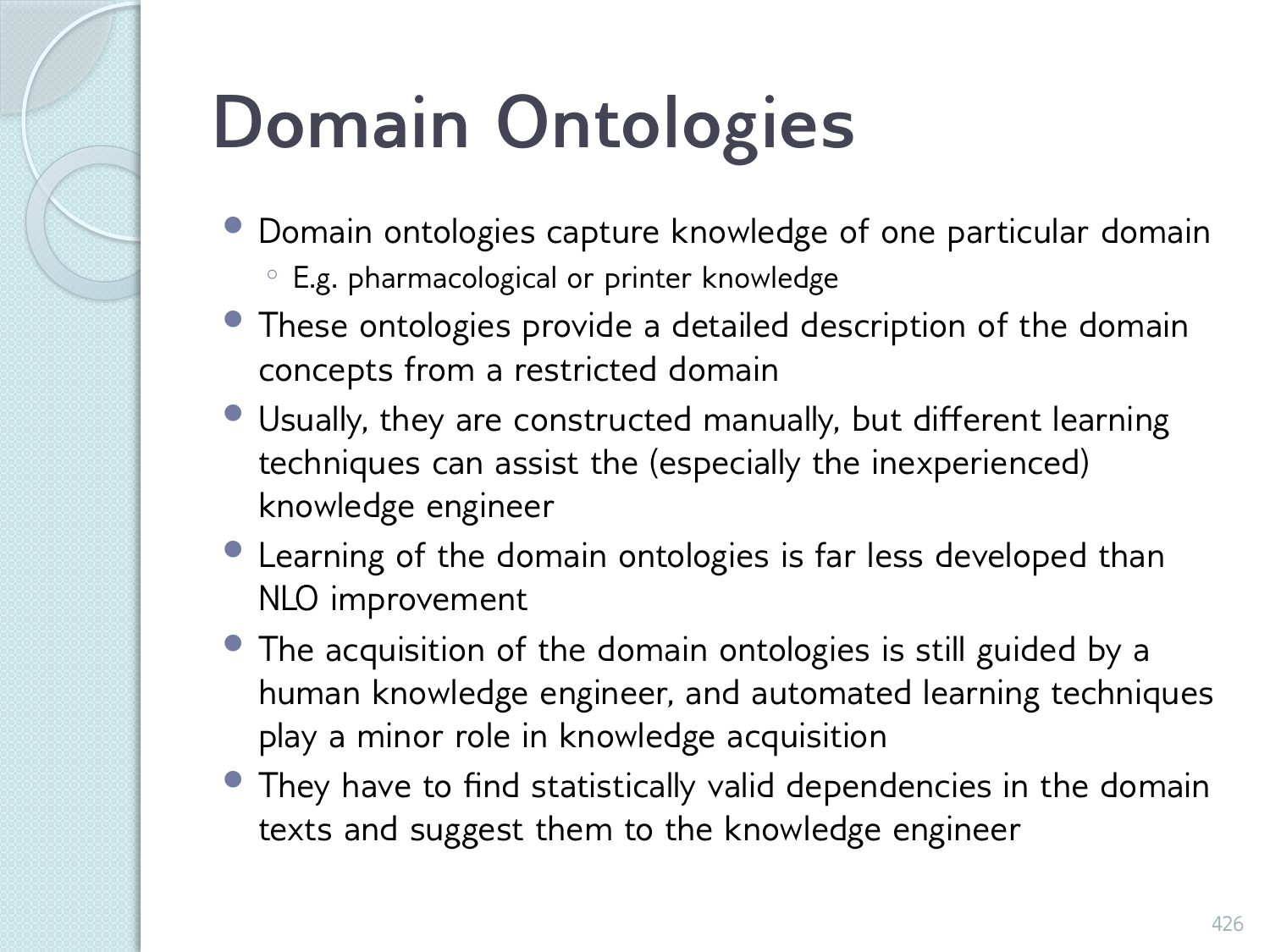

# Domain Ontologies
Domain ontologies capture knowledge of one particular domain
E.g. pharmacological or printer knowledge
These ontologies provide a detailed description of the domain concepts from a restricted domain
Usually, they are constructed manually, but different learning techniques can assist the (especially the inexperienced) knowledge engineer
Learning of the domain ontologies is far less developed than NLO improvement
The acquisition of the domain ontologies is still guided by a human knowledge engineer, and automated learning techniques play a minor role in knowledge acquisition
They have to find statistically valid dependencies in the domain texts and suggest them to the knowledge engineer
426